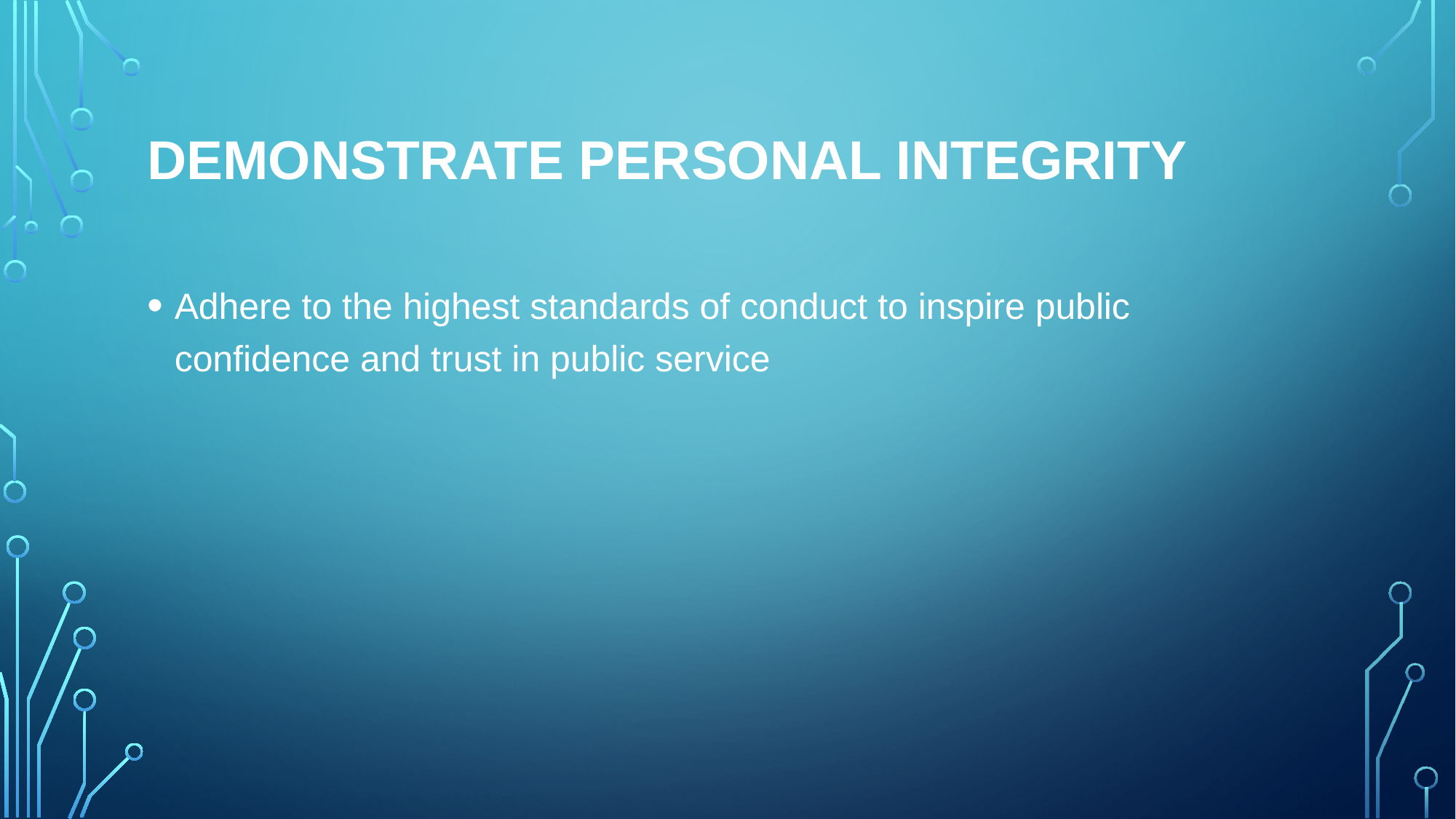

# Demonstrate personal integrity
Adhere to the highest standards of conduct to inspire public confidence and trust in public service